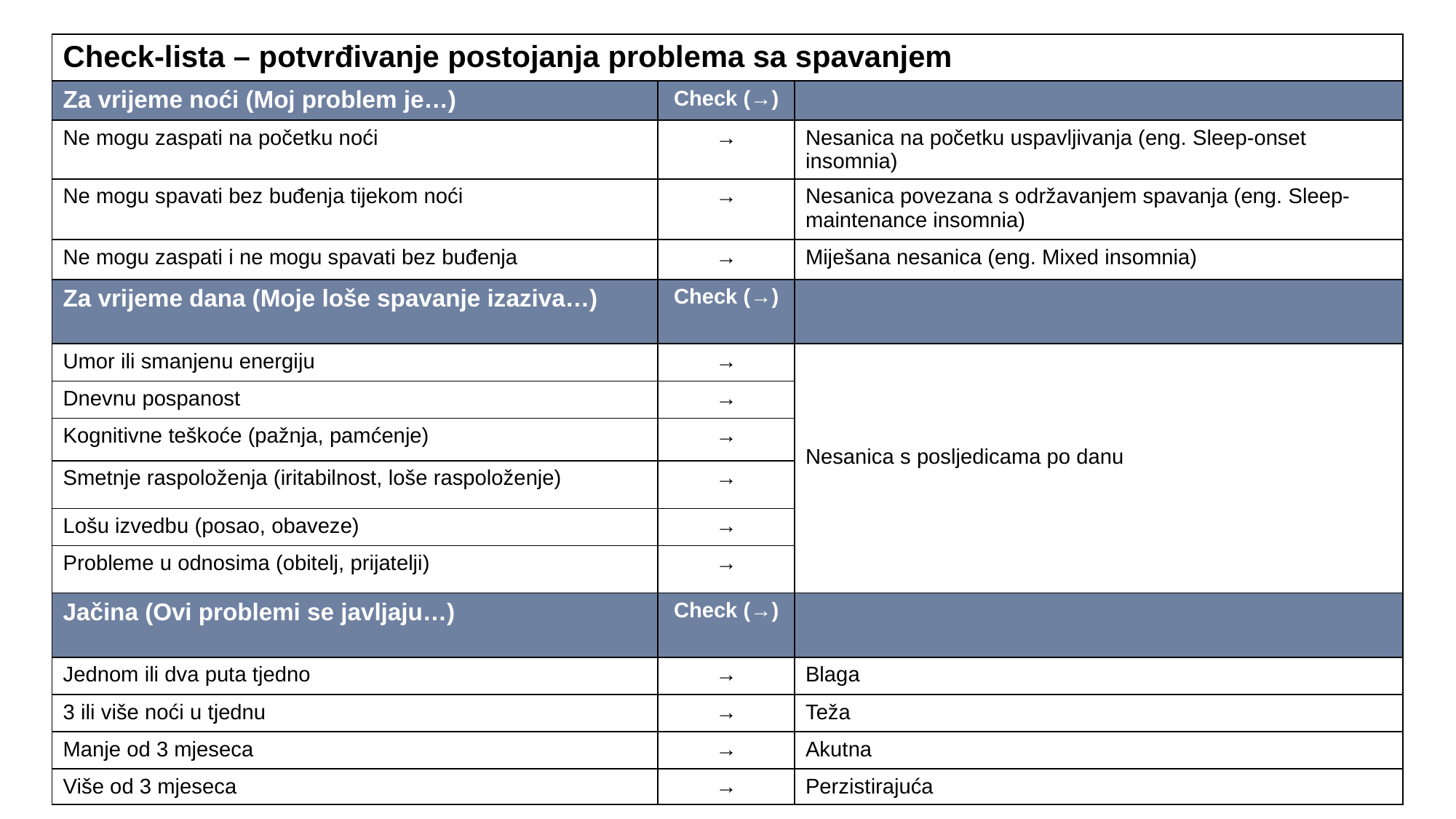

| Check-lista – potvrđivanje postojanja problema sa spavanjem |  |  |
| --- | --- | --- |
| Za vrijeme noći (Moj problem je…) | Check (→) |  |
| Ne mogu zaspati na početku noći | → | Nesanica na početku uspavljivanja (eng. Sleep-onset insomnia) |
| Ne mogu spavati bez buđenja tijekom noći | → | Nesanica povezana s održavanjem spavanja (eng. Sleep-maintenance insomnia) |
| Ne mogu zaspati i ne mogu spavati bez buđenja | → | Miješana nesanica (eng. Mixed insomnia) |
| Za vrijeme dana (Moje loše spavanje izaziva…) | Check (→) |  |
| Umor ili smanjenu energiju | → | Nesanica s posljedicama po danu |
| Dnevnu pospanost | → |  |
| Kognitivne teškoće (pažnja, pamćenje) | → |  |
| Smetnje raspoloženja (iritabilnost, loše raspoloženje) | → |  |
| Lošu izvedbu (posao, obaveze) | → |  |
| Probleme u odnosima (obitelj, prijatelji) | → |  |
| Jačina (Ovi problemi se javljaju…) | Check (→) |  |
| Jednom ili dva puta tjedno | → | Blaga |
| 3 ili više noći u tjednu | → | Teža |
| Manje od 3 mjeseca | → | Akutna |
| Više od 3 mjeseca | → | Perzistirajuća |